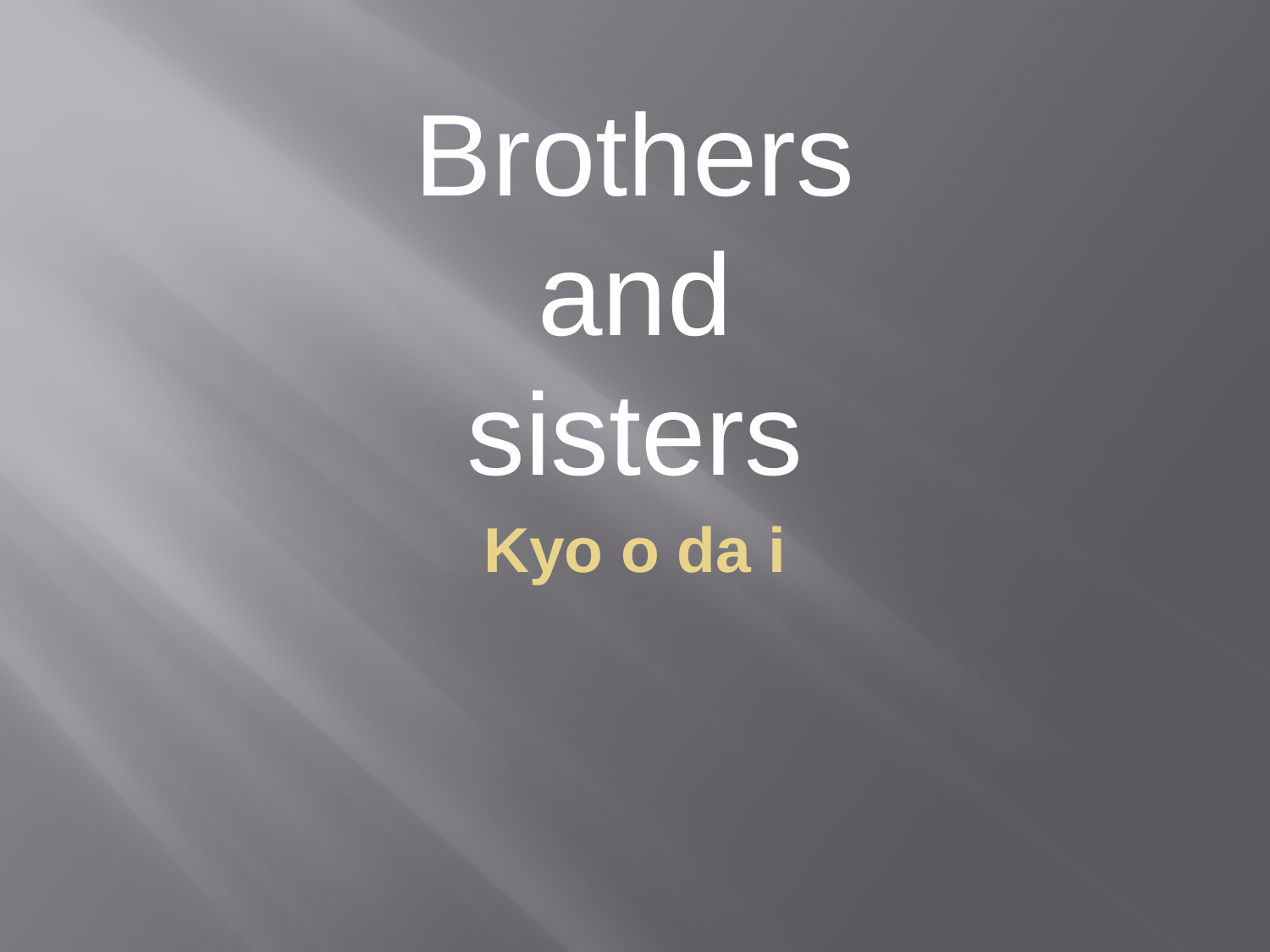

Brothers and sisters
# Kyo o da i